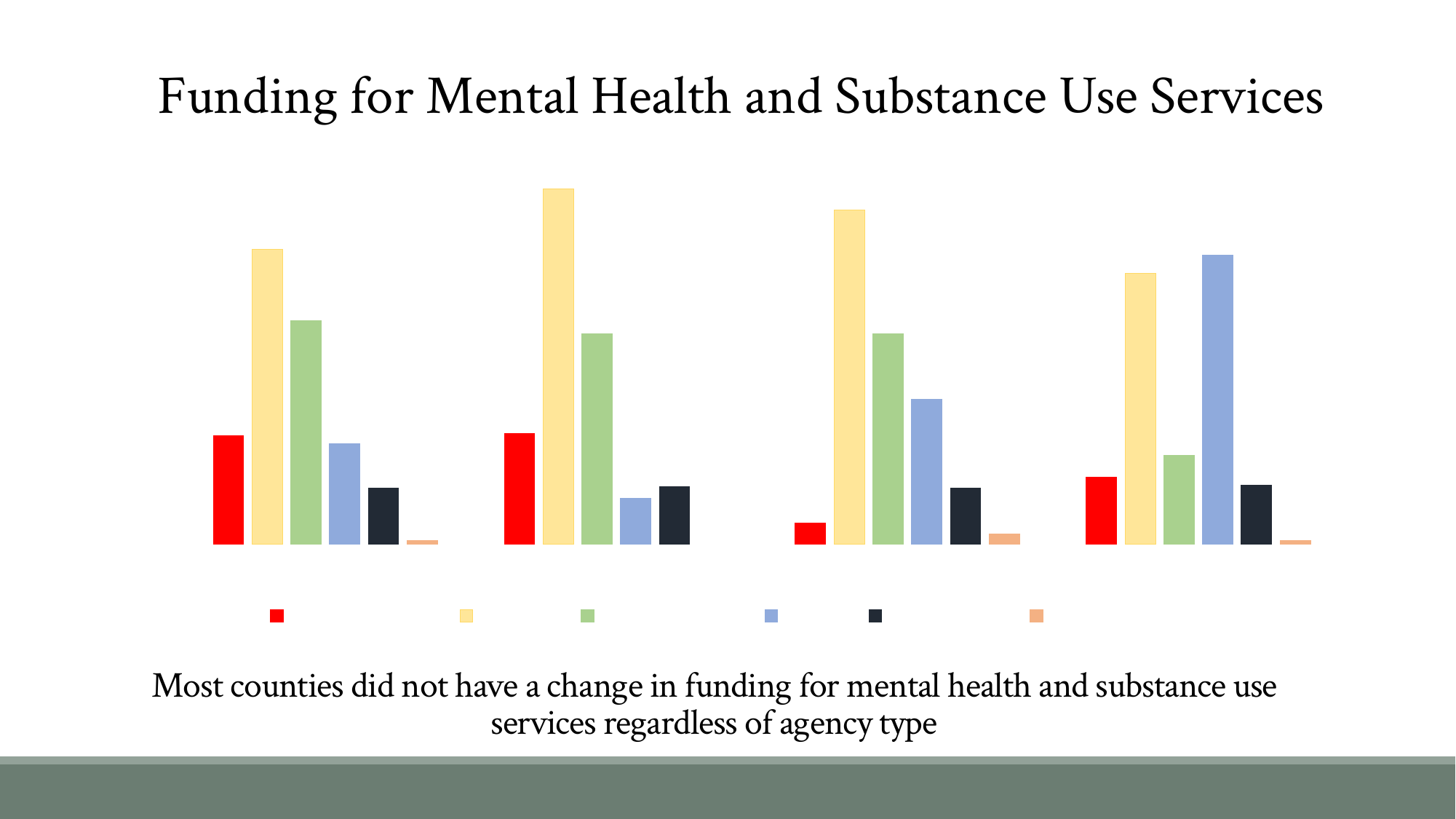

Funding for Mental Health and Substance Use Services

### Chart

| Category | Decreased funding | No change | Increased funding | Not sure | Did not answer | Different responses |
|---|---|---|---|---|---|---|
| Substance use | 0.139 | 0.378 | 0.287 | 0.129 | 0.072 | 0.005 |
| Mental health | 0.142 | 0.456 | 0.27 | 0.059 | 0.074 | None |
| Jail | 0.027 | 0.429 | 0.27 | 0.186 | 0.072 | 0.013 |
| Community Corrections | 0.086 | 0.348 | 0.114 | 0.371 | 0.076 | 0.005 |
# Most counties did not have a change in funding for mental health and substance use services regardless of agency type